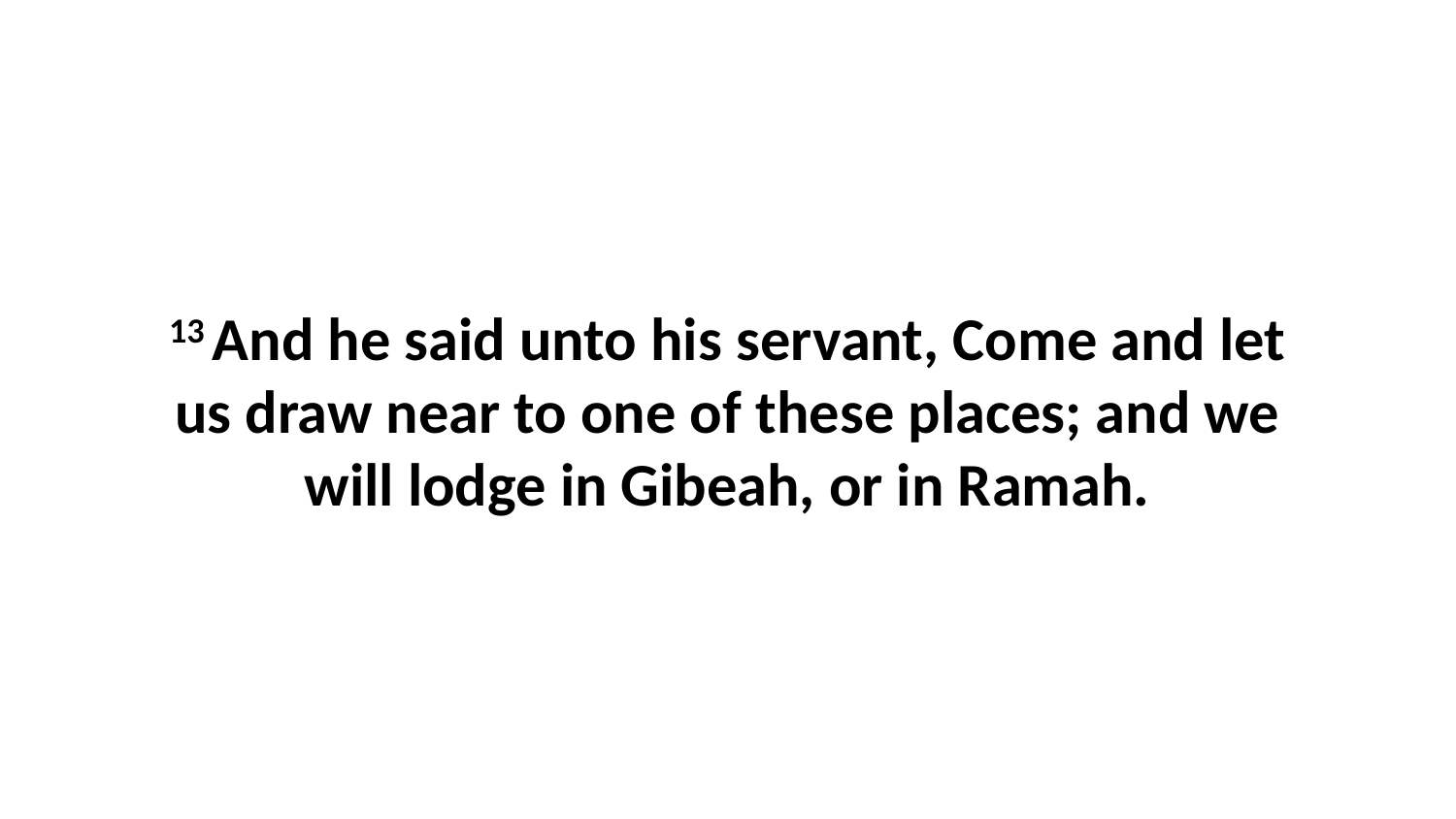

13 And he said unto his servant, Come and let us draw near to one of these places; and we will lodge in Gibeah, or in Ramah.